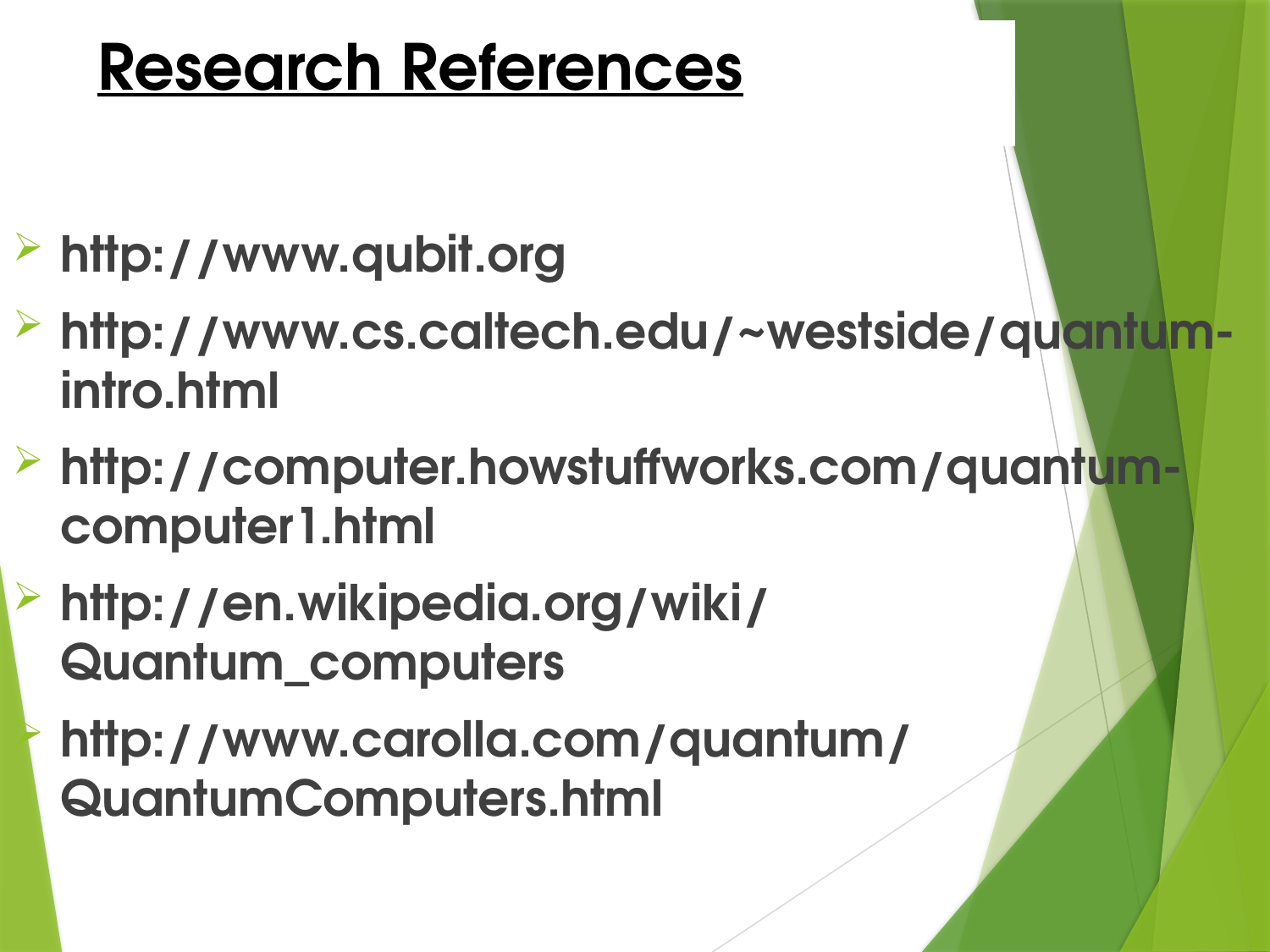

# Research References
http://www.qubit.org
http://www.cs.caltech.edu/~westside/quantum-intro.html
http://computer.howstuffworks.com/quantum-computer1.html
http://en.wikipedia.org/wiki/Quantum_computers
http://www.carolla.com/quantum/QuantumComputers.html